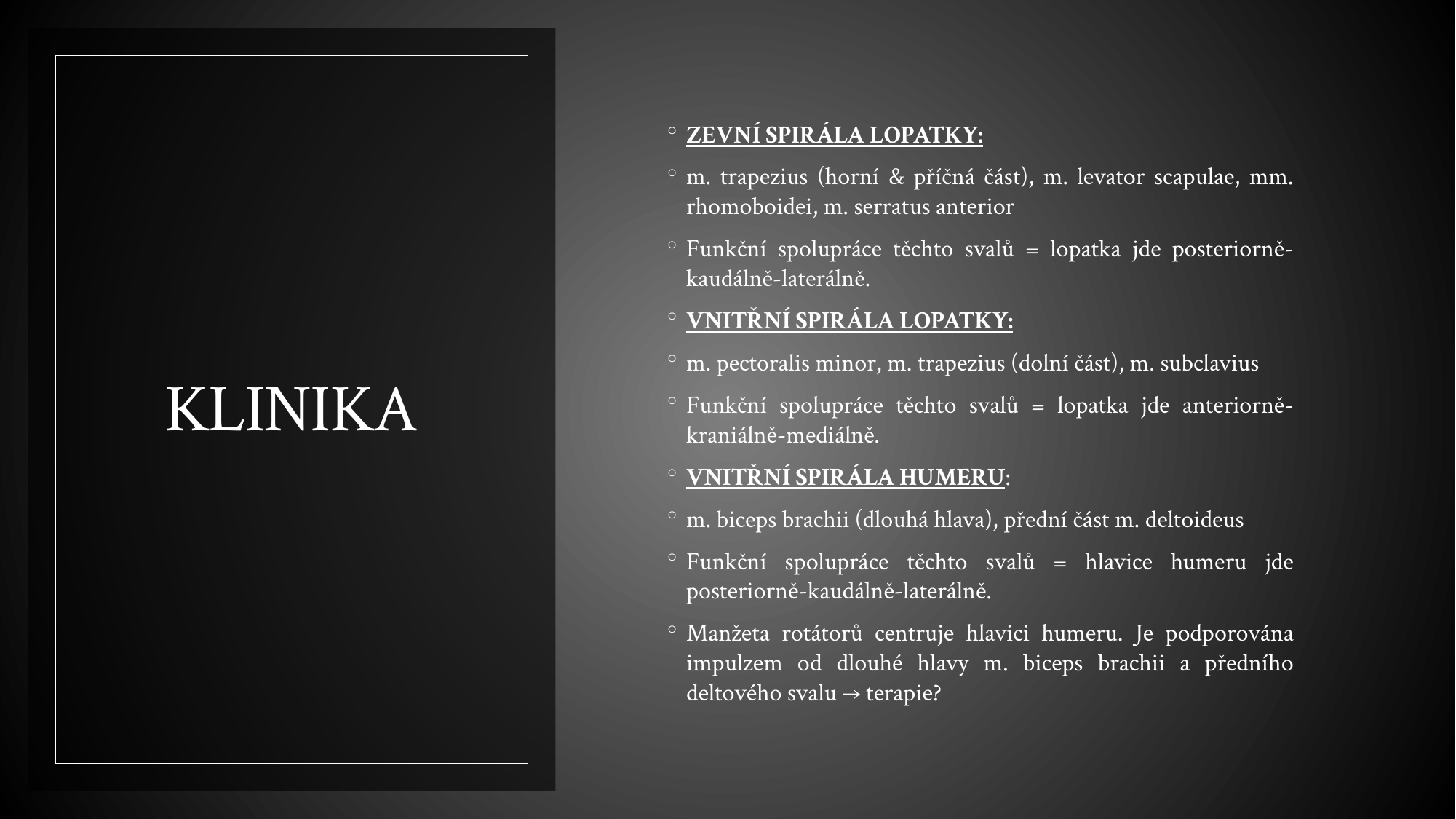

ZEVNÍ SPIRÁLA LOPATKY:
m. trapezius (horní & příčná část), m. levator scapulae, mm. rhomoboidei, m. serratus anterior
Funkční spolupráce těchto svalů = lopatka jde posteriorně-kaudálně-laterálně.
VNITŘNÍ SPIRÁLA LOPATKY:
m. pectoralis minor, m. trapezius (dolní část), m. subclavius
Funkční spolupráce těchto svalů = lopatka jde anteriorně-kraniálně-mediálně.
VNITŘNÍ SPIRÁLA HUMERU:
m. biceps brachii (dlouhá hlava), přední část m. deltoideus
Funkční spolupráce těchto svalů = hlavice humeru jde posteriorně-kaudálně-laterálně.
Manžeta rotátorů centruje hlavici humeru. Je podporována impulzem od dlouhé hlavy m. biceps brachii a předního deltového svalu → terapie?

# KLINIKA